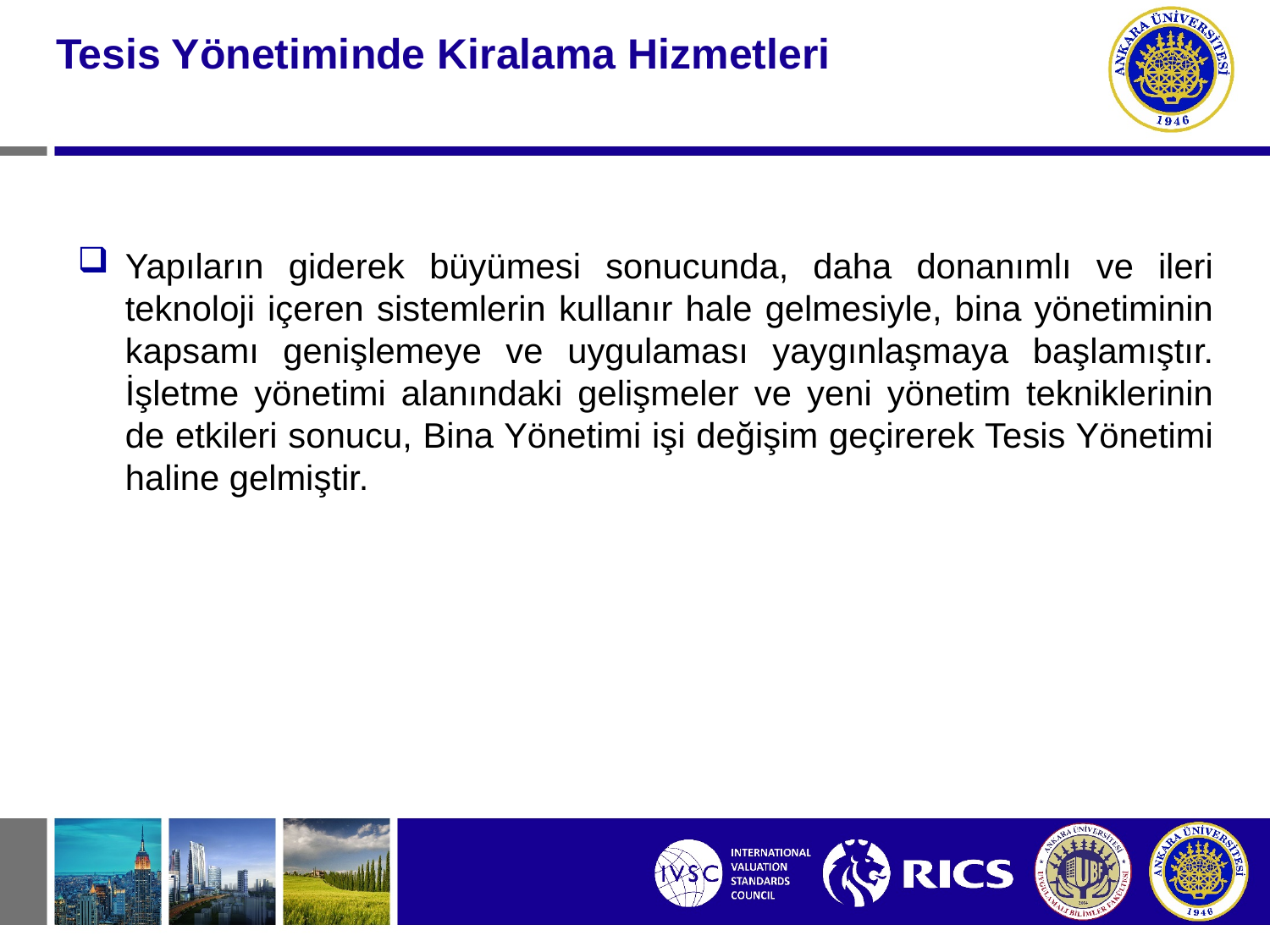

#
Tesis Yönetiminde Kiralama Hizmetleri
Yapıların giderek büyümesi sonucunda, daha donanımlı ve ileri teknoloji içeren sistemlerin kullanır hale gelmesiyle, bina yönetiminin kapsamı genişlemeye ve uygulaması yaygınlaşmaya başlamıştır. İşletme yönetimi alanındaki gelişmeler ve yeni yönetim tekniklerinin de etkileri sonucu, Bina Yönetimi işi değişim geçirerek Tesis Yönetimi haline gelmiştir.